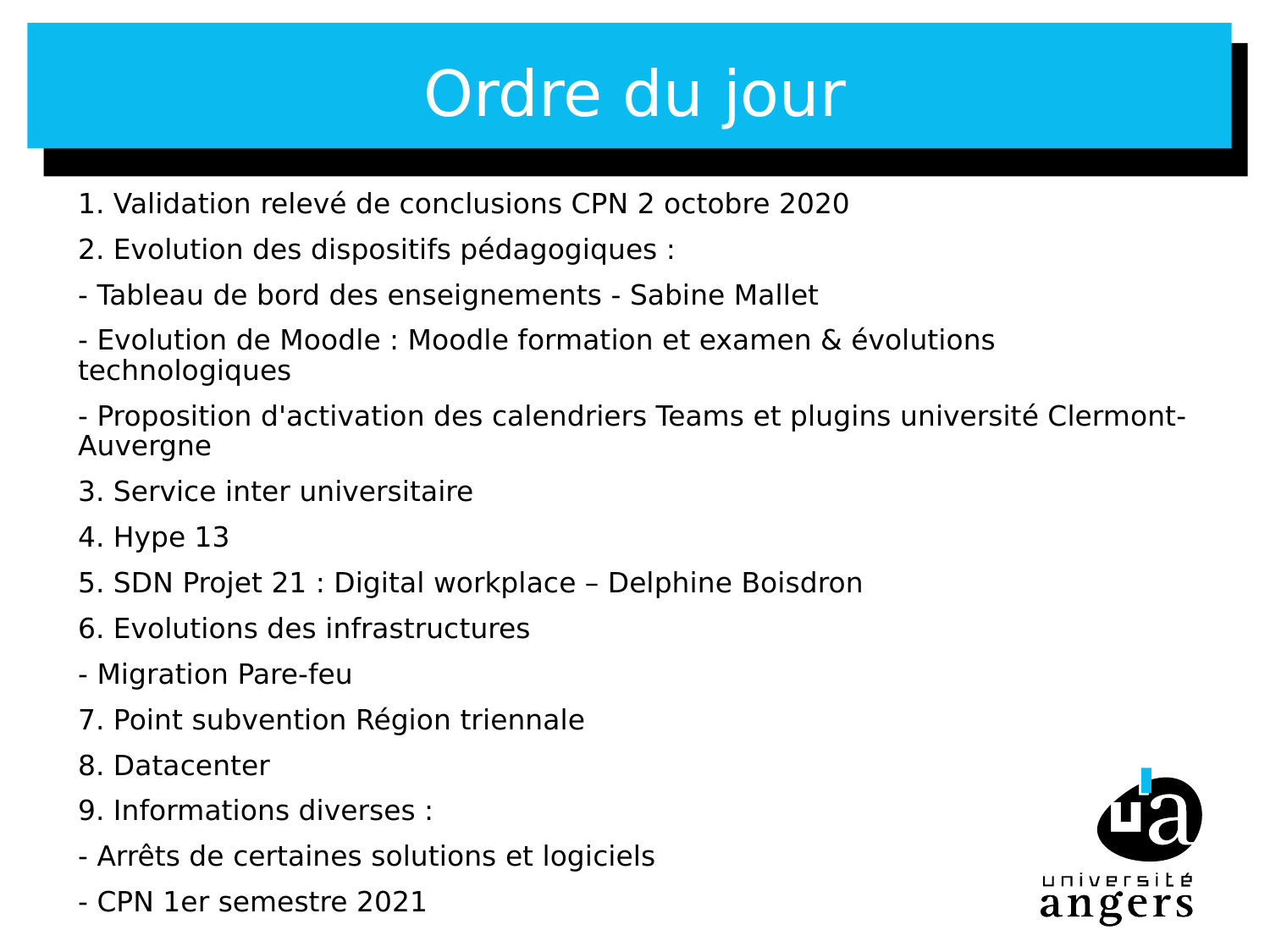

# Ordre du jour
1. Validation relevé de conclusions CPN 2 octobre 2020
2. Evolution des dispositifs pédagogiques :
- Tableau de bord des enseignements - Sabine Mallet
- Evolution de Moodle : Moodle formation et examen & évolutions technologiques
- Proposition d'activation des calendriers Teams et plugins université Clermont-Auvergne
3. Service inter universitaire
4. Hype 13
5. SDN Projet 21 : Digital workplace – Delphine Boisdron
6. Evolutions des infrastructures
- Migration Pare-feu
7. Point subvention Région triennale
8. Datacenter
9. Informations diverses :
- Arrêts de certaines solutions et logiciels
- CPN 1er semestre 2021